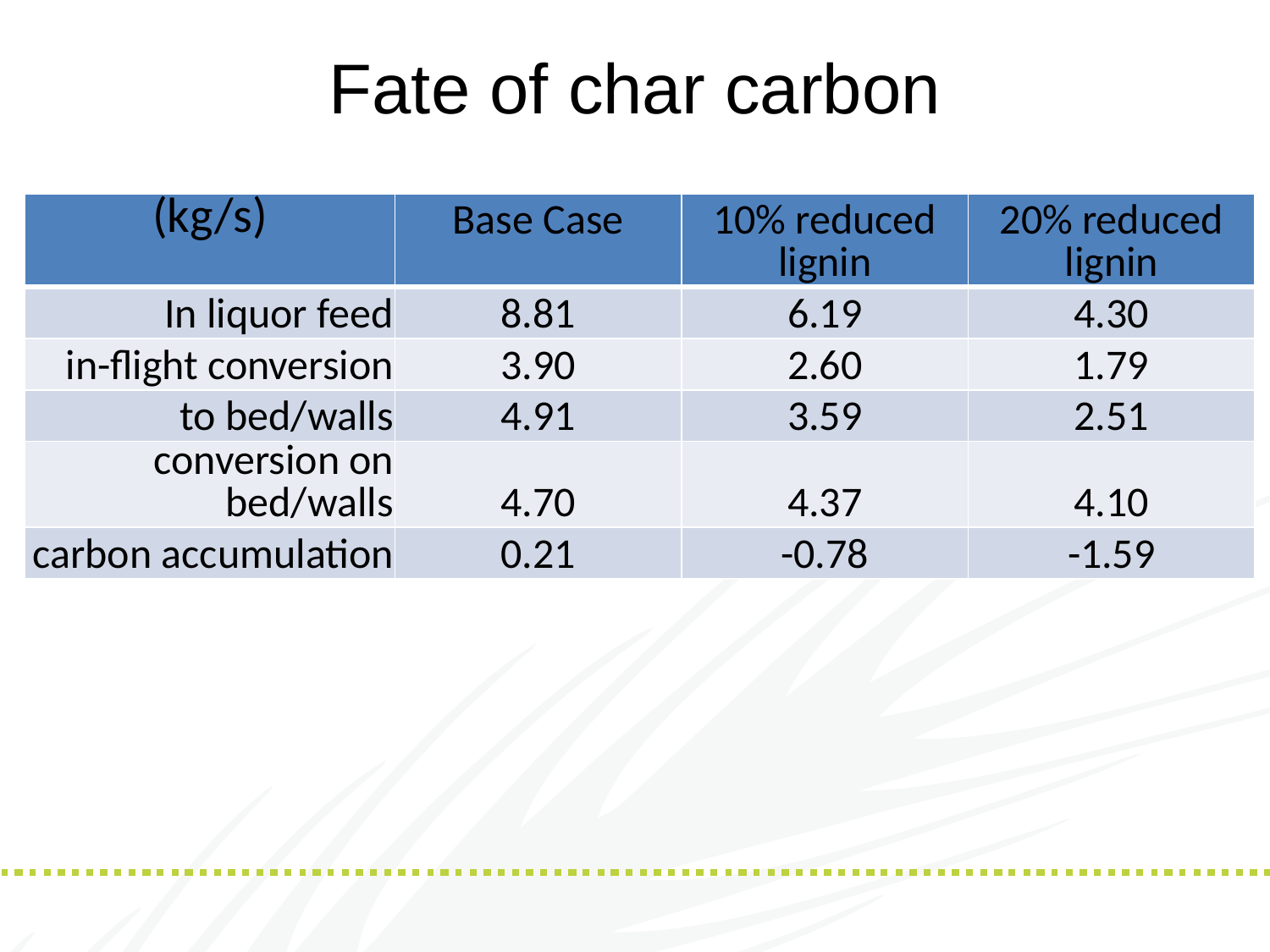

# Fate of char carbon
| (kg/s) | Base Case | 10% reduced lignin | 20% reduced lignin |
| --- | --- | --- | --- |
| In liquor feed | 8.81 | 6.19 | 4.30 |
| in-flight conversion | 3.90 | 2.60 | 1.79 |
| to bed/walls | 4.91 | 3.59 | 2.51 |
| conversion on bed/walls | 4.70 | 4.37 | 4.10 |
| carbon accumulation | 0.21 | -0.78 | -1.59 |